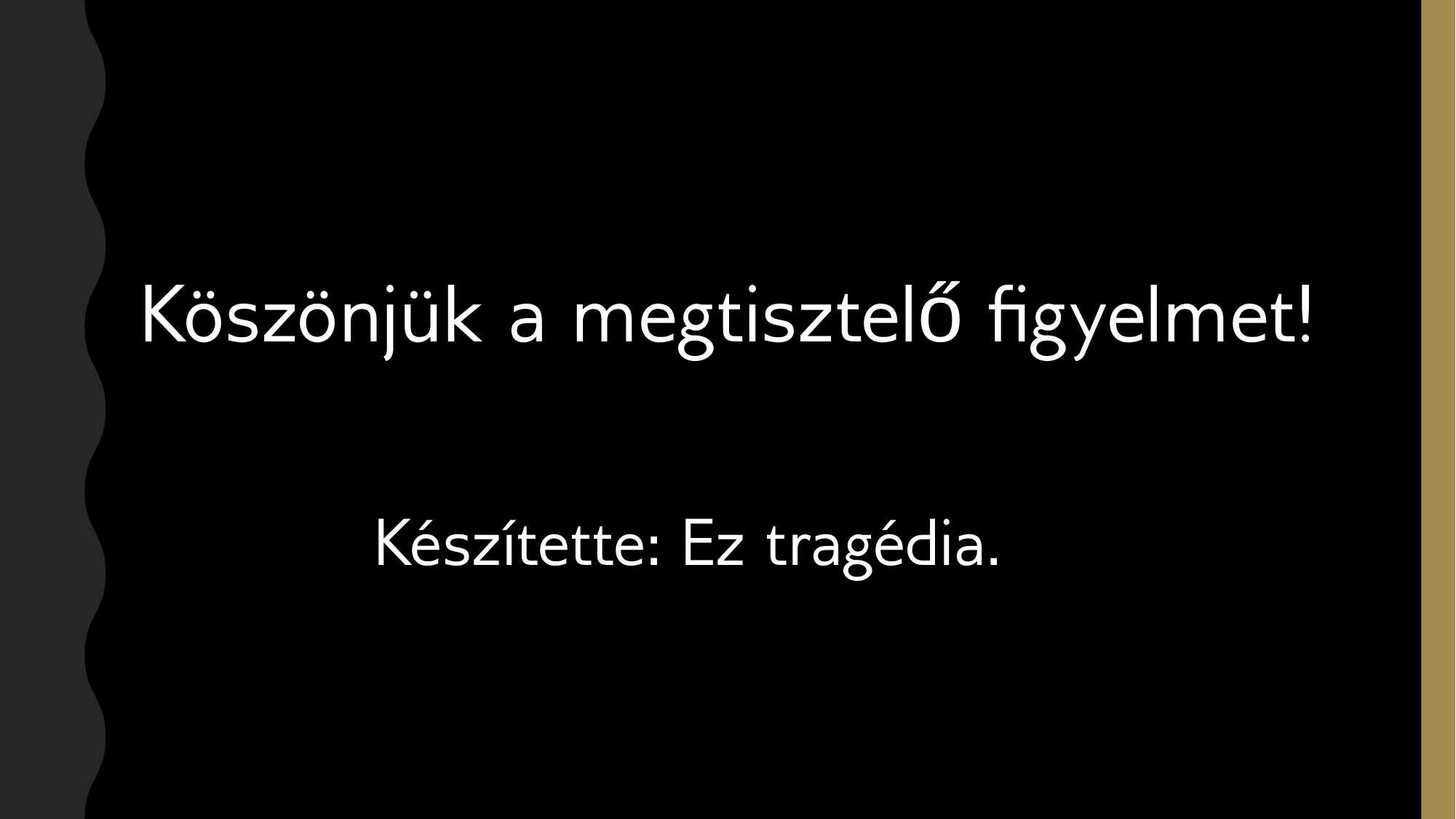

Köszönjük a megtisztelő figyelmet!
Készítette: Ez tragédia.